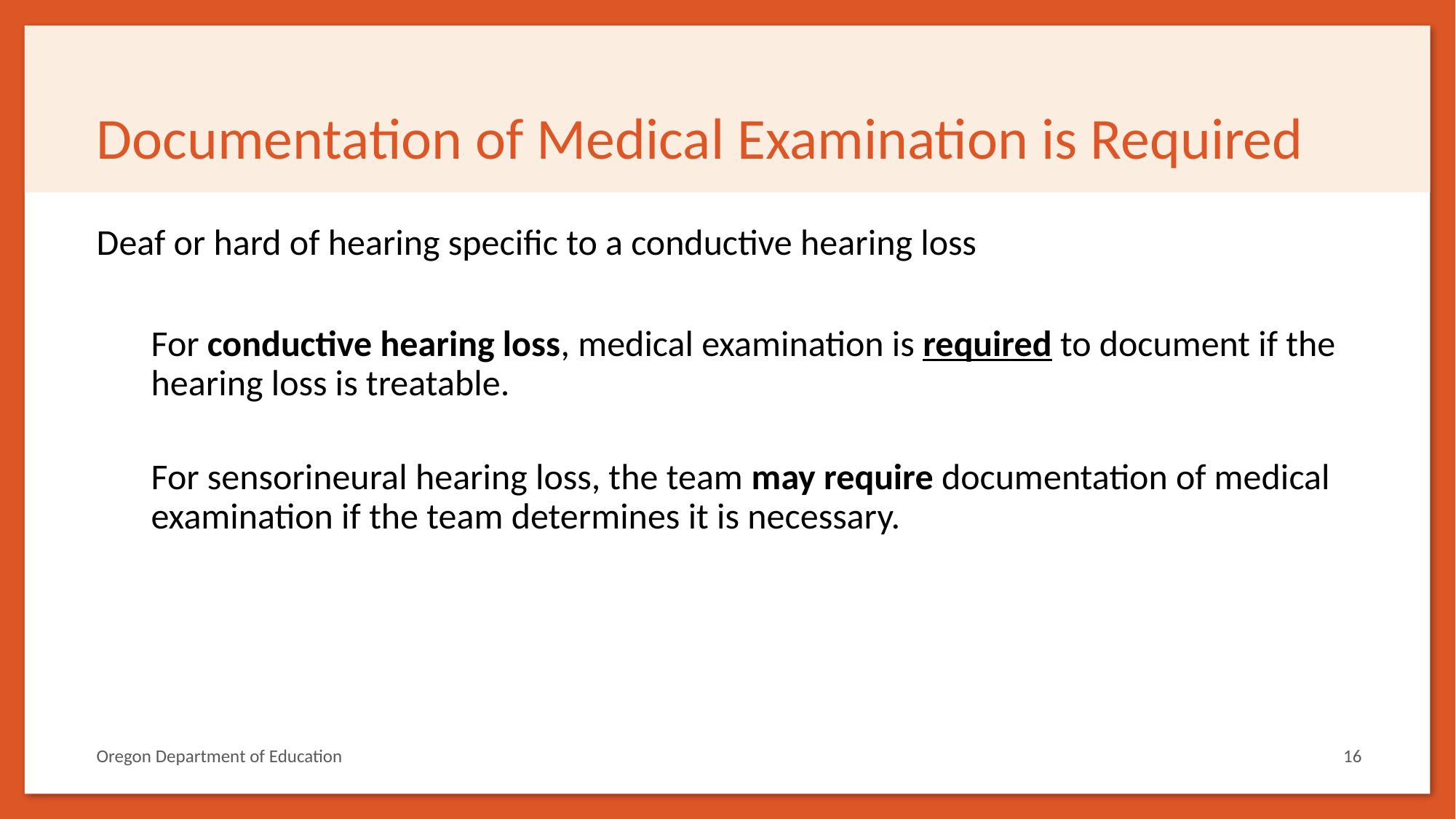

# Documentation of Medical Examination is Required
Deaf or hard of hearing specific to a conductive hearing loss

For conductive hearing loss, medical examination is required to document if the hearing loss is treatable.

For sensorineural hearing loss, the team may require documentation of medical examination if the team determines it is necessary.

Oregon Department of Education
16